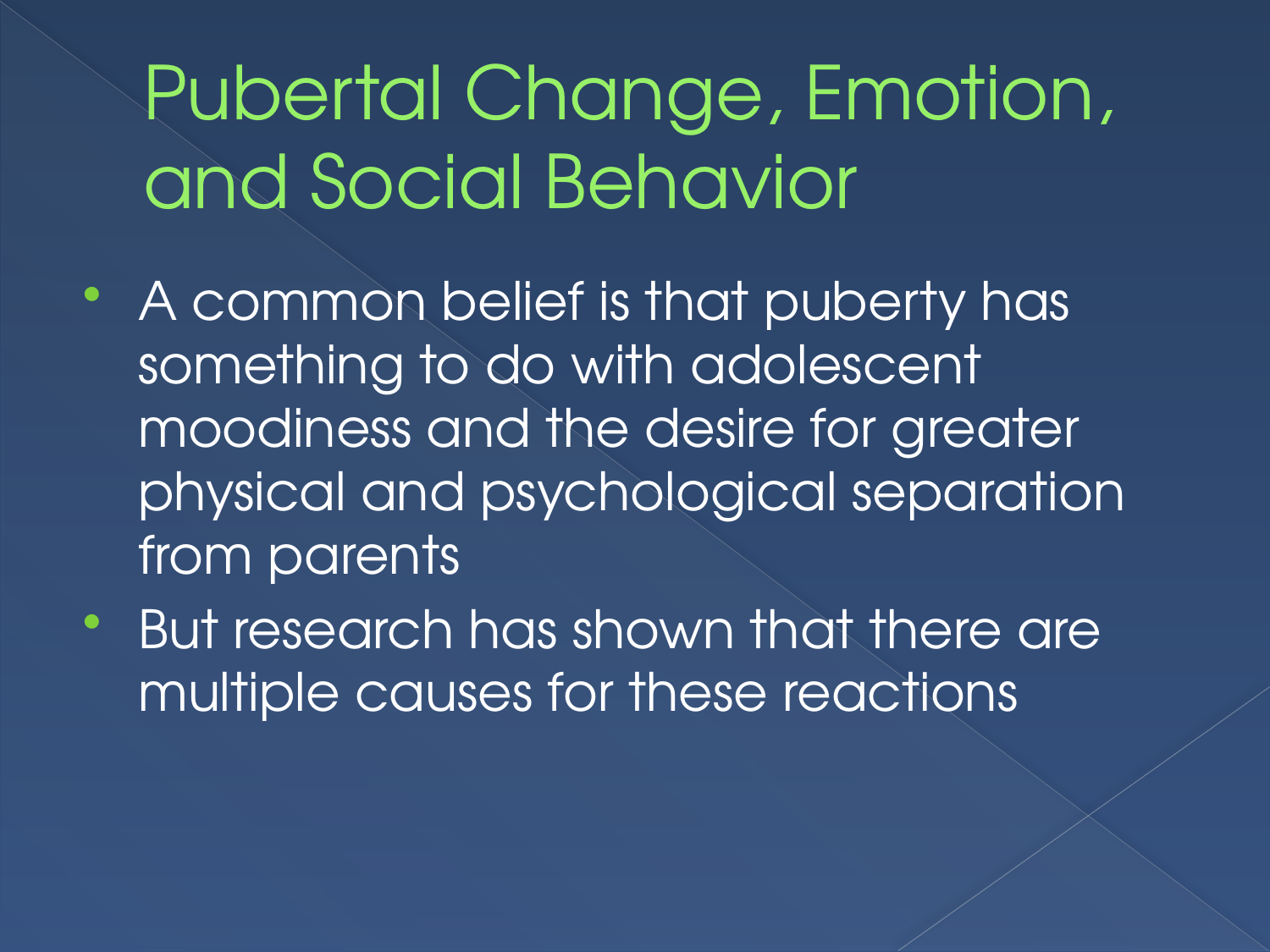

# Pubertal Change, Emotion, and Social Behavior
A common belief is that puberty has something to do with adolescent moodiness and the desire for greater physical and psychological separation from parents
But research has shown that there are multiple causes for these reactions